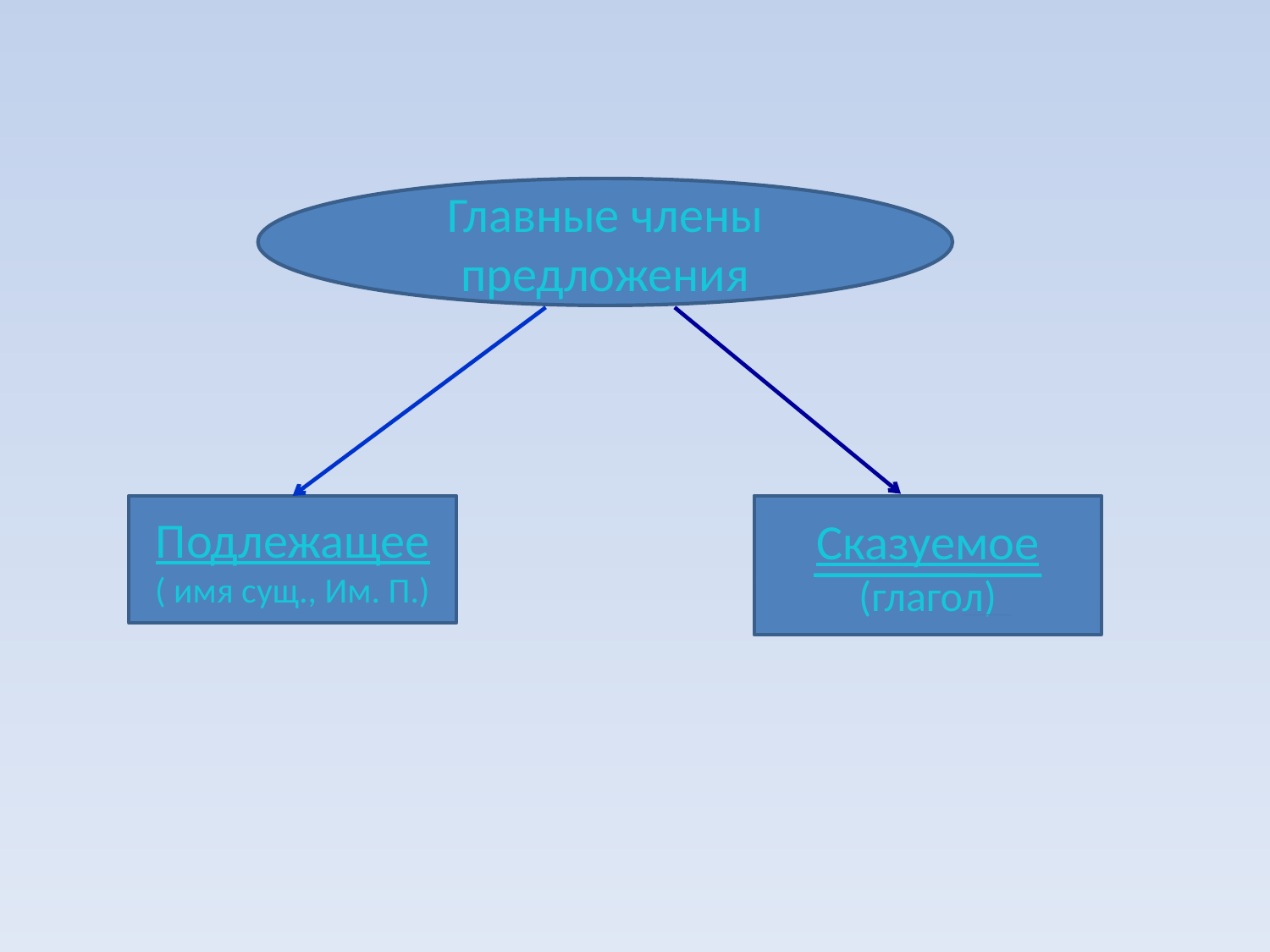

Главные члены предложения
Подлежащее
( имя сущ., Им. П.)

Сказуемое
(глагол)